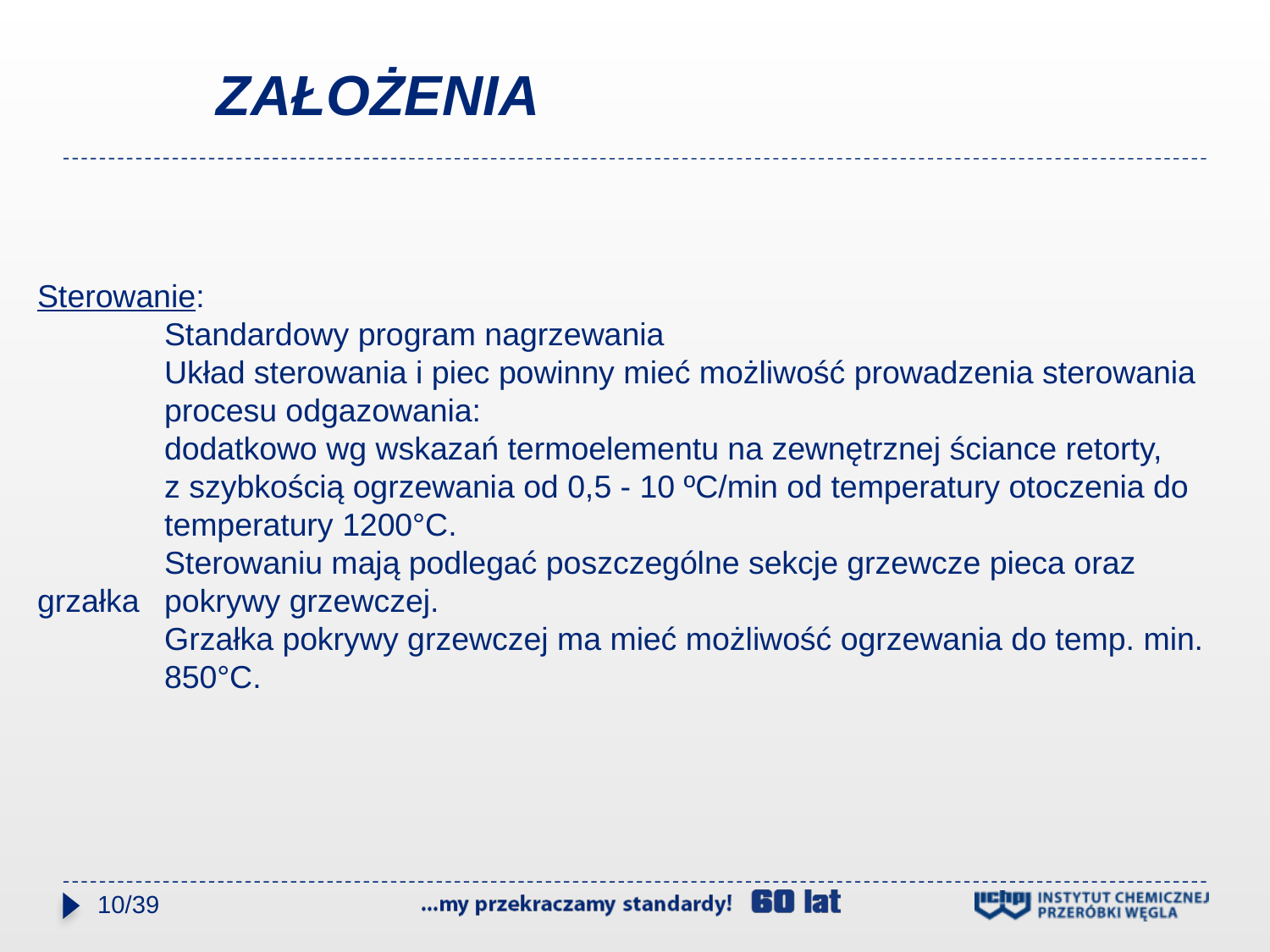

# ZAŁOŻENIA
Sterowanie:
	Standardowy program nagrzewania
	Układ sterowania i piec powinny mieć możliwość prowadzenia sterowania 	procesu odgazowania:
	dodatkowo wg wskazań termoelementu na zewnętrznej ściance retorty,
	z szybkością ogrzewania od 0,5 - 10 ºC/min od temperatury otoczenia do 	temperatury 1200°C.
	Sterowaniu mają podlegać poszczególne sekcje grzewcze pieca oraz grzałka 	pokrywy grzewczej.
	Grzałka pokrywy grzewczej ma mieć możliwość ogrzewania do temp. min. 	850°C.
10/39